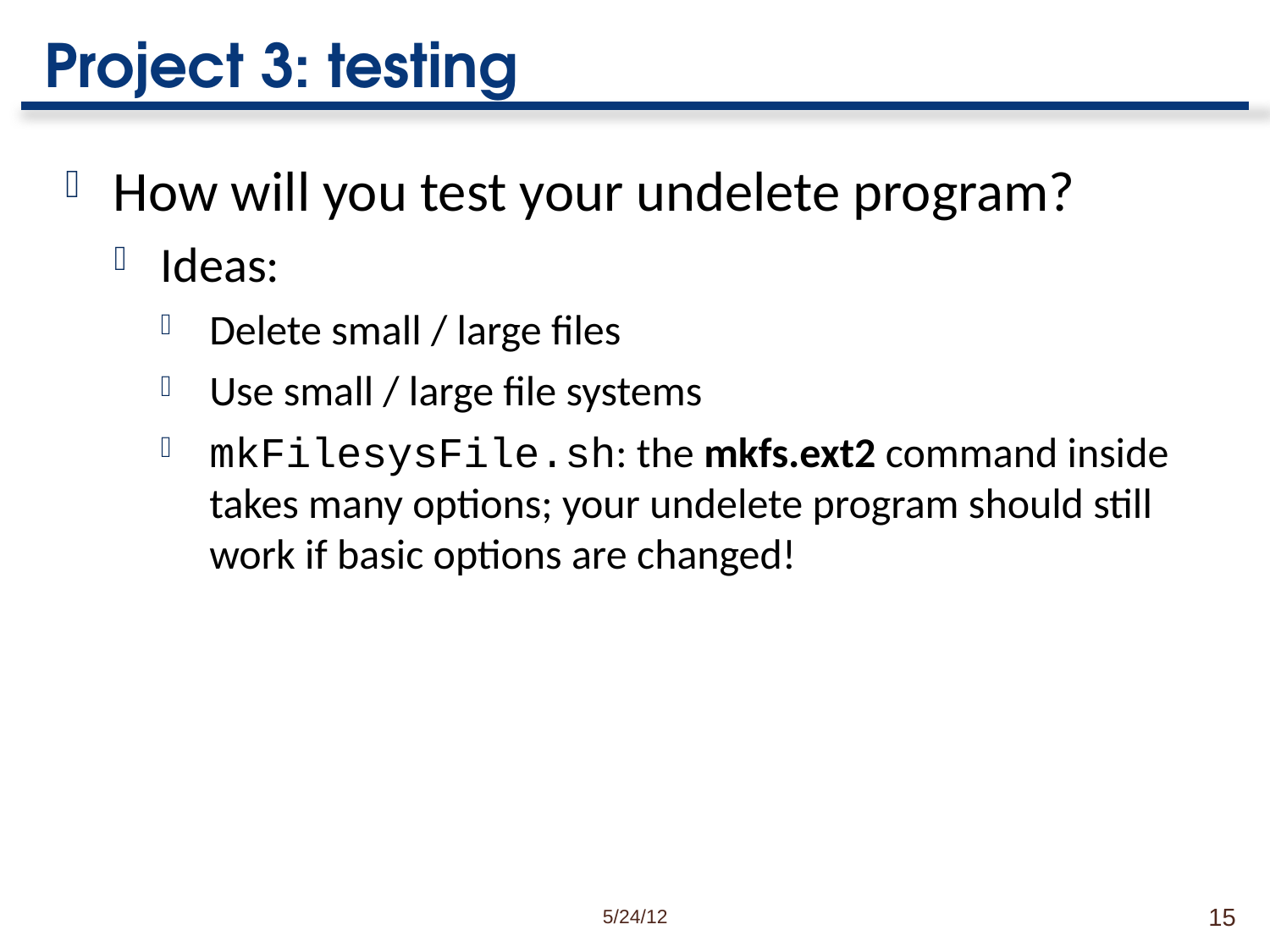

# Project 3: testing
How will you test your undelete program?
Ideas:
Delete small / large files
Use small / large file systems
mkFilesysFile.sh: the mkfs.ext2 command inside takes many options; your undelete program should still work if basic options are changed!
5/24/12
15